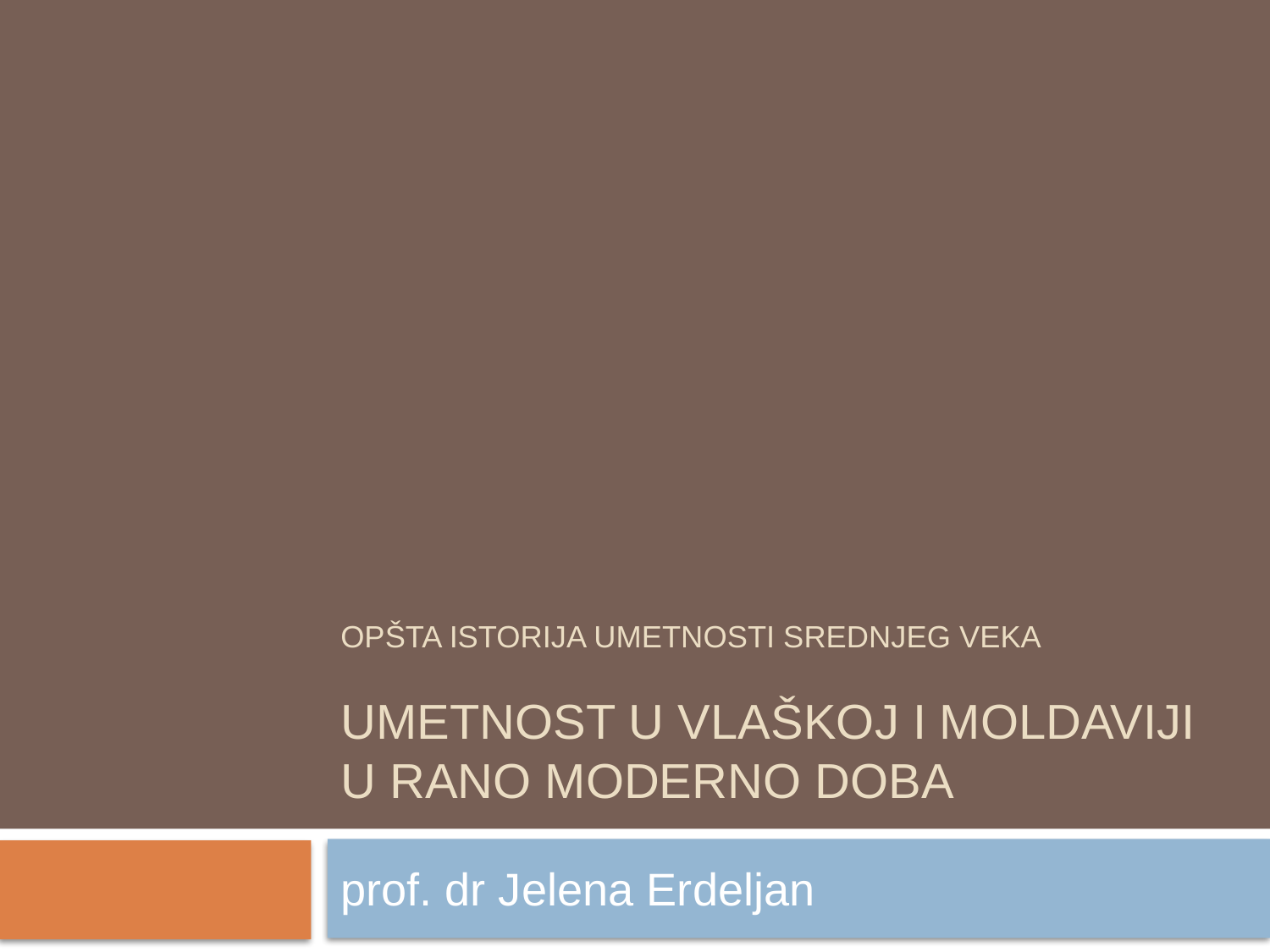

# Opšta istorija umetnosti srednjeg veka umetnost u vlaškoj i moldaviji u rano moderno doba
prof. dr Jelena Erdeljan